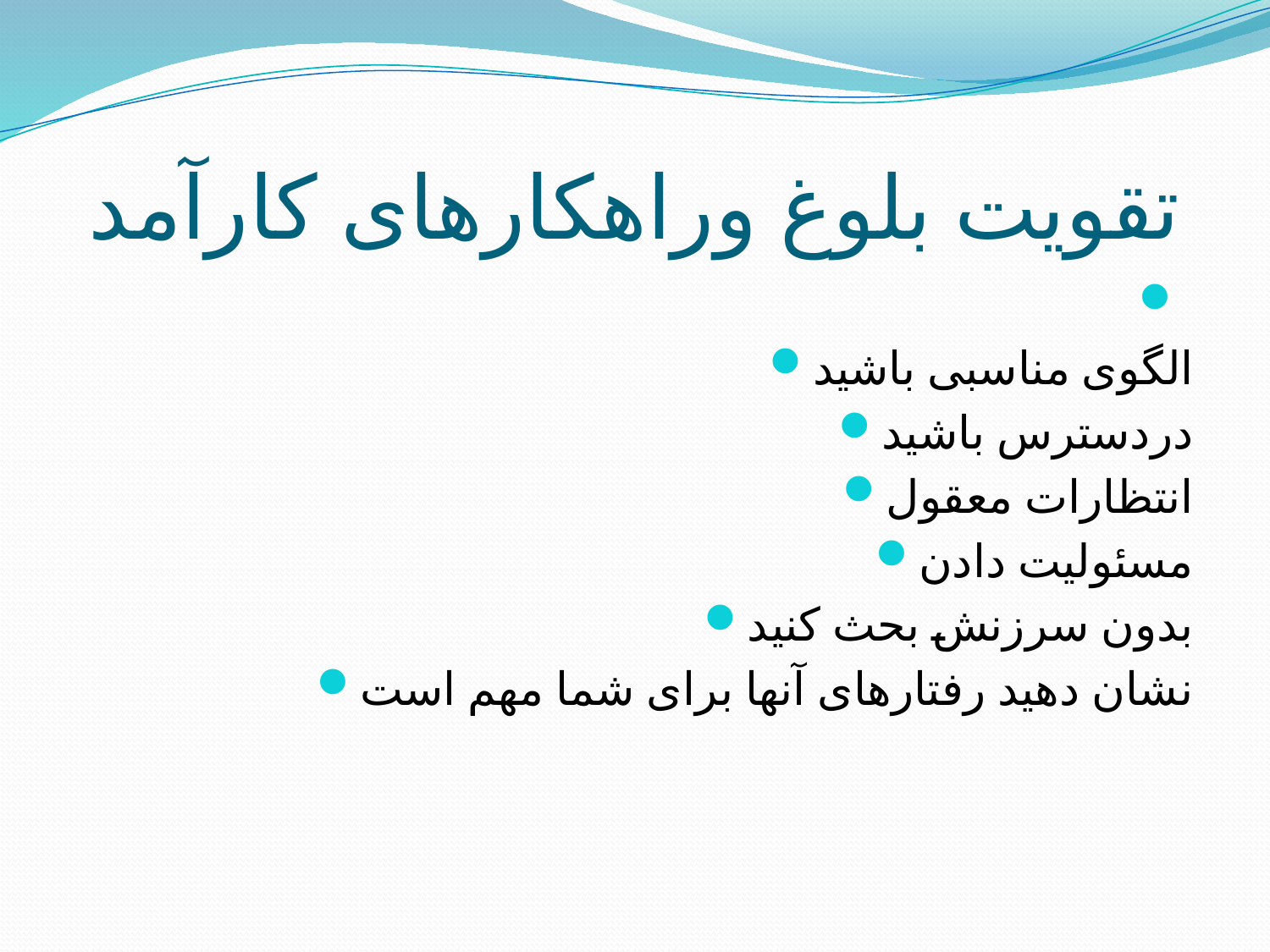

# تقویت بلوغ وراهکارهای کارآمد

الگوی مناسبی باشید
دردسترس باشید
انتظارات معقول
مسئولیت دادن
بدون سرزنش بحث کنید
نشان دهید رفتارهای آنها برای شما مهم است